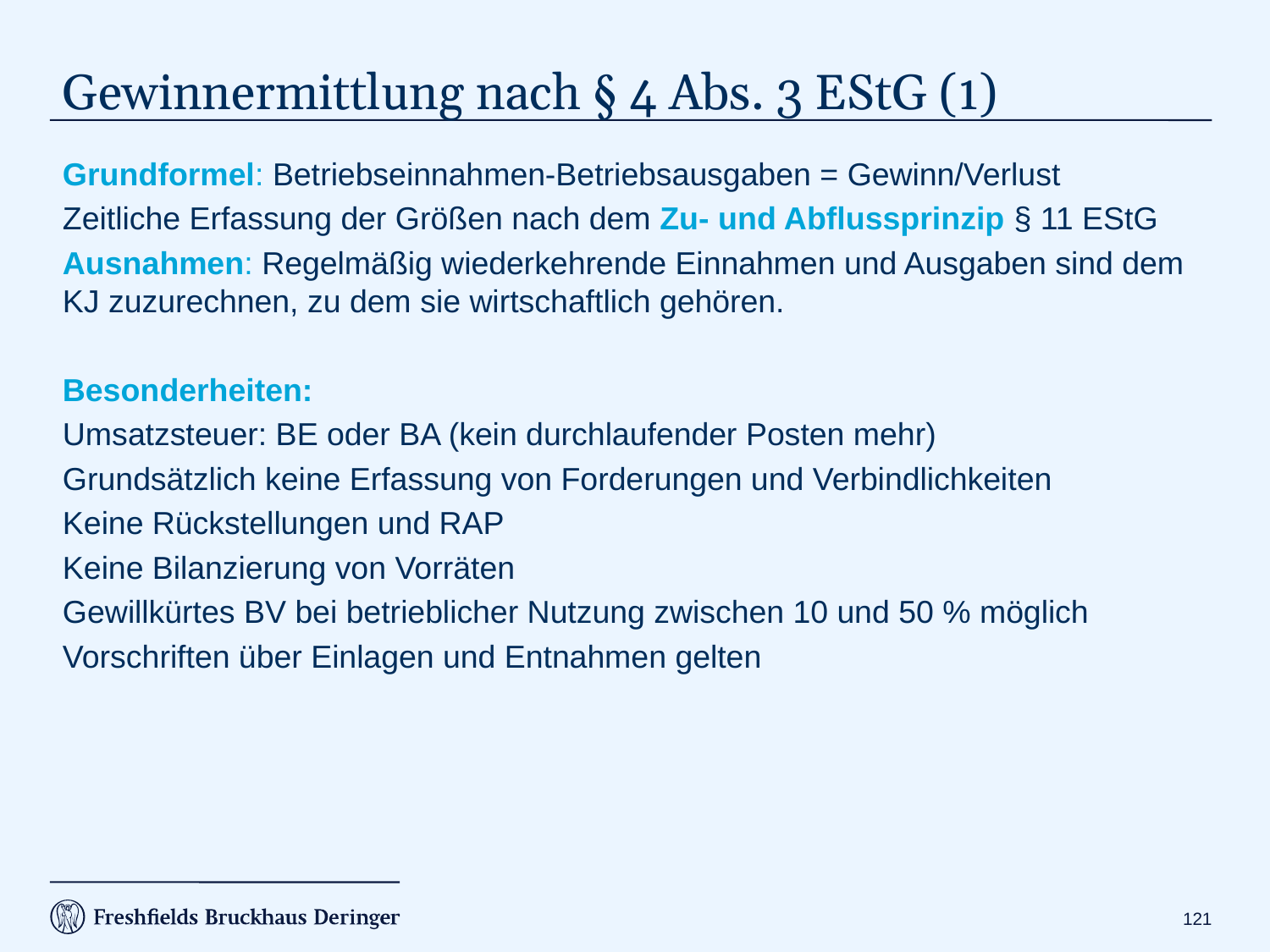

# Gewinnermittlung nach § 4 Abs. 3 EStG (1)
Grundformel: Betriebseinnahmen-Betriebsausgaben = Gewinn/Verlust
Zeitliche Erfassung der Größen nach dem Zu- und Abflussprinzip § 11 EStG
Ausnahmen: Regelmäßig wiederkehrende Einnahmen und Ausgaben sind dem KJ zuzurechnen, zu dem sie wirtschaftlich gehören.

Besonderheiten:
Umsatzsteuer: BE oder BA (kein durchlaufender Posten mehr)
Grundsätzlich keine Erfassung von Forderungen und Verbindlichkeiten
Keine Rückstellungen und RAP
Keine Bilanzierung von Vorräten
Gewillkürtes BV bei betrieblicher Nutzung zwischen 10 und 50 % möglich
Vorschriften über Einlagen und Entnahmen gelten
121